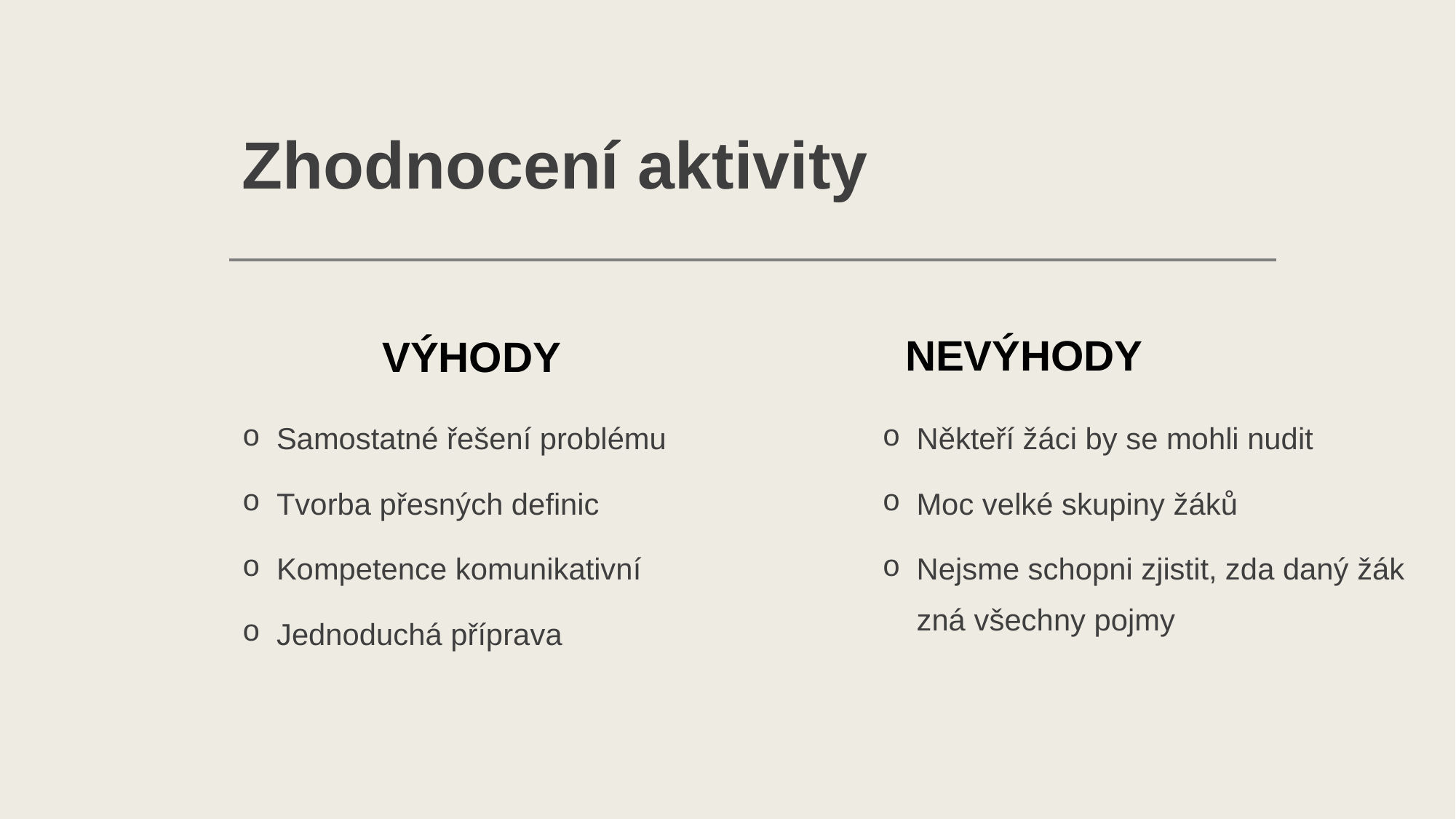

# Zhodnocení aktivity
VÝHODY
NEVÝHODY
Samostatné řešení problému
Tvorba přesných definic
Kompetence komunikativní
Jednoduchá příprava

Někteří žáci by se mohli nudit
Moc velké skupiny žáků
Nejsme schopni zjistit, zda daný žák zná všechny pojmy